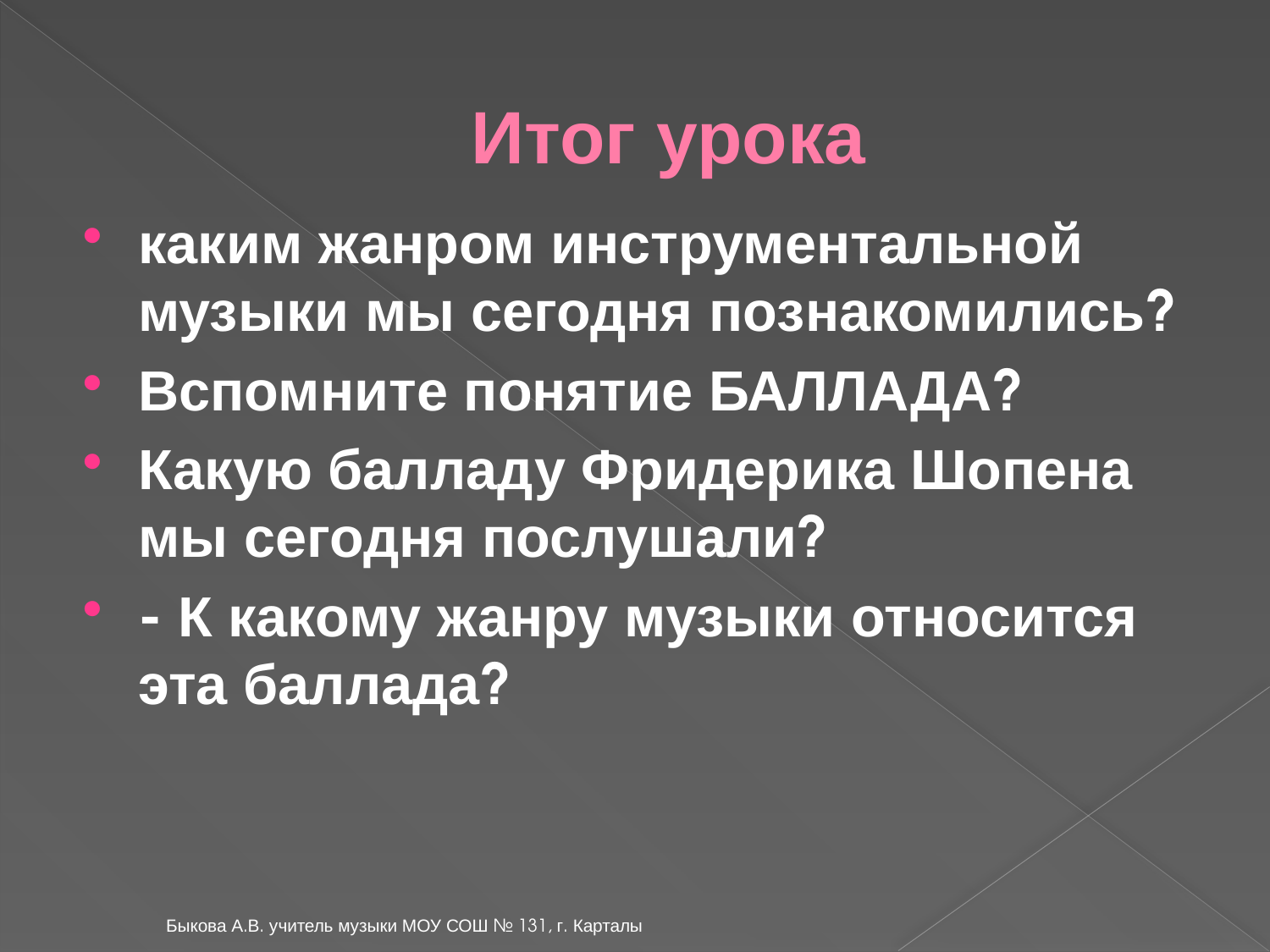

# Итог урока
каким жанром инструментальной музыки мы сегодня познакомились?
Вспомните понятие БАЛЛАДА?
Какую балладу Фридерика Шопена мы сегодня послушали?
- К какому жанру музыки относится эта баллада?
Быкова А.В. учитель музыки МОУ СОШ № 131, г. Карталы